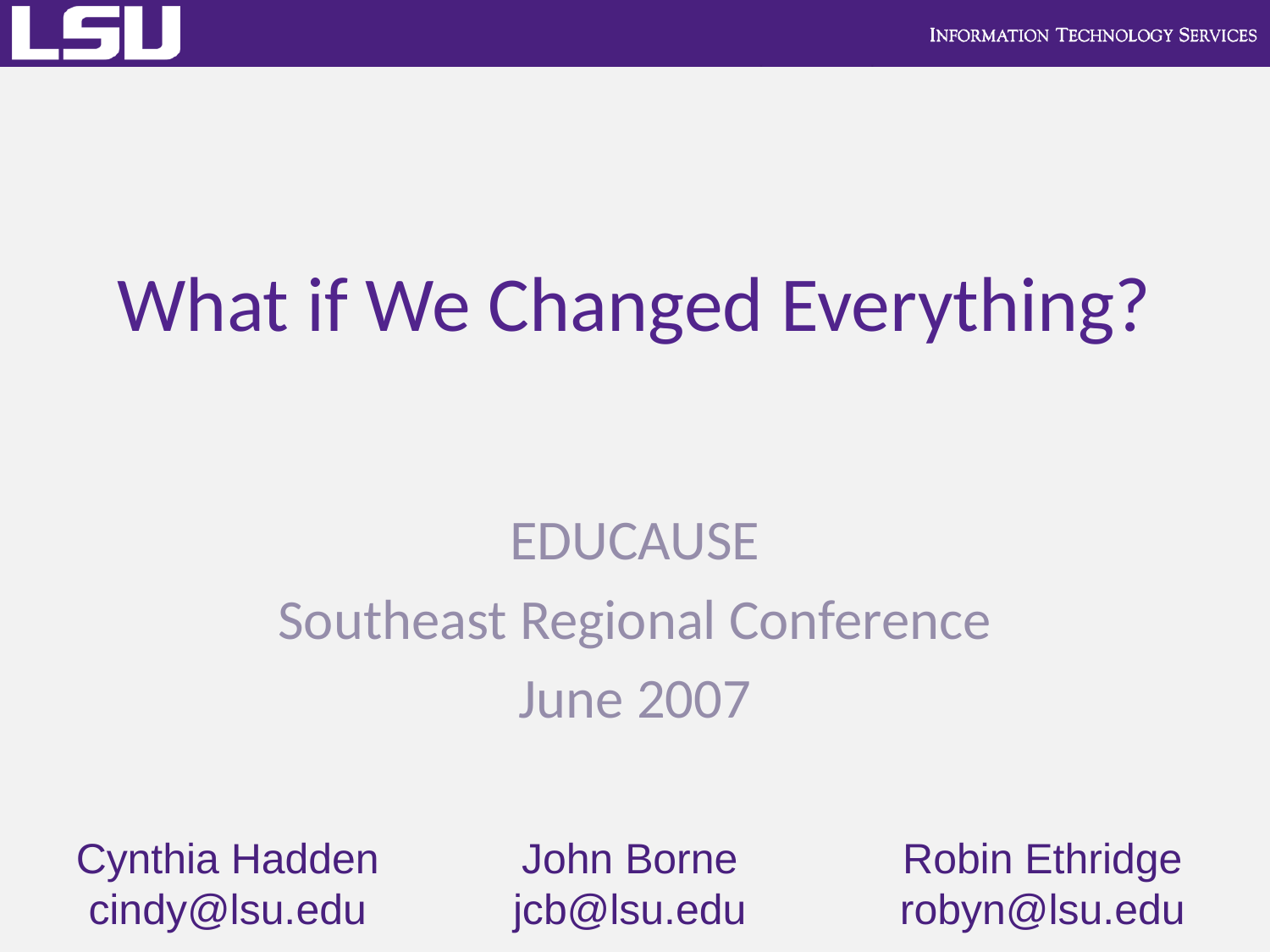

# What if We Changed Everything?
EDUCAUSE
Southeast Regional Conference
June 2007
Cynthia Hadden
cindy@lsu.edu
John Borne
jcb@lsu.edu
Robin Ethridge
robyn@lsu.edu